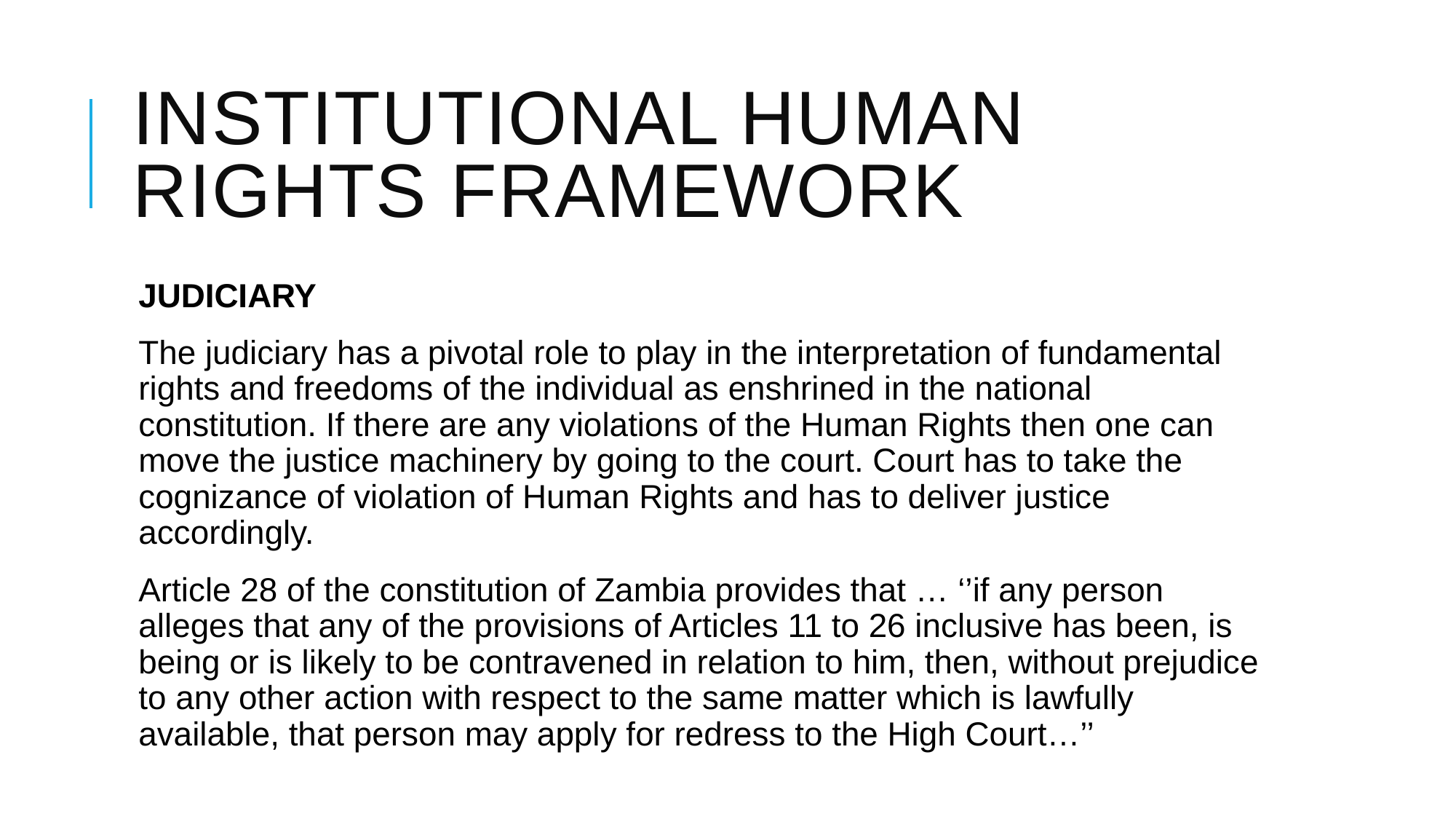

# Institutional Human Rights Framework
JUDICIARY
The judiciary has a pivotal role to play in the interpretation of fundamental rights and freedoms of the individual as enshrined in the national constitution. If there are any violations of the Human Rights then one can move the justice machinery by going to the court. Court has to take the cognizance of violation of Human Rights and has to deliver justice accordingly.
Article 28 of the constitution of Zambia provides that … ‘’if any person alleges that any of the provisions of Articles 11 to 26 inclusive has been, is being or is likely to be contravened in relation to him, then, without prejudice to any other action with respect to the same matter which is lawfully available, that person may apply for redress to the High Court…’’